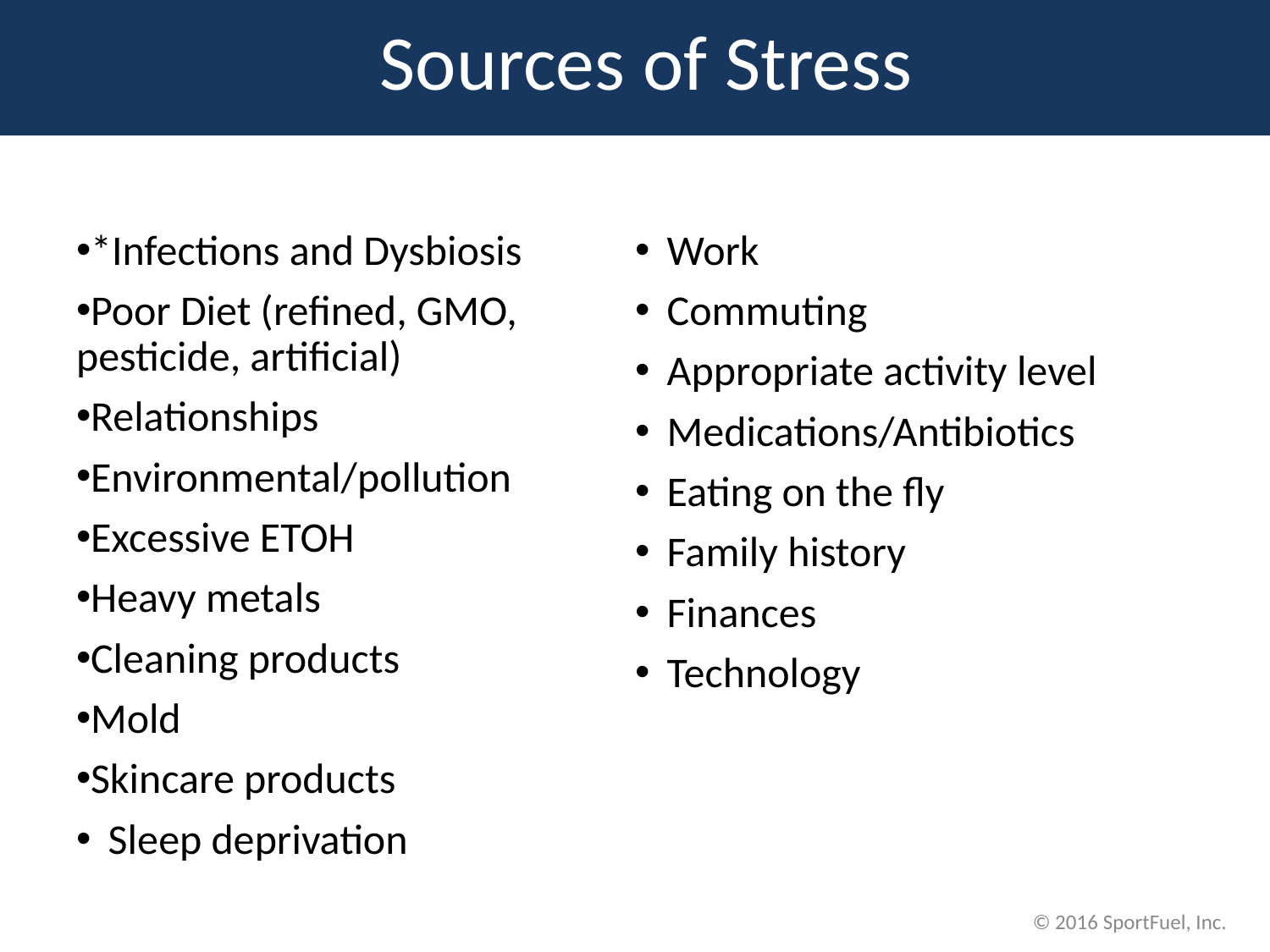

Sources of Stress

*Infections and Dysbiosis
Poor Diet (refined, GMO, pesticide, artificial)
Relationships
Environmental/pollution
Excessive ETOH
Heavy metals
Cleaning products
Mold
Skincare products
Sleep deprivation
Work
Commuting
Appropriate activity level
Medications/Antibiotics
Eating on the fly
Family history
Finances
Technology

© 2016 SportFuel, Inc.